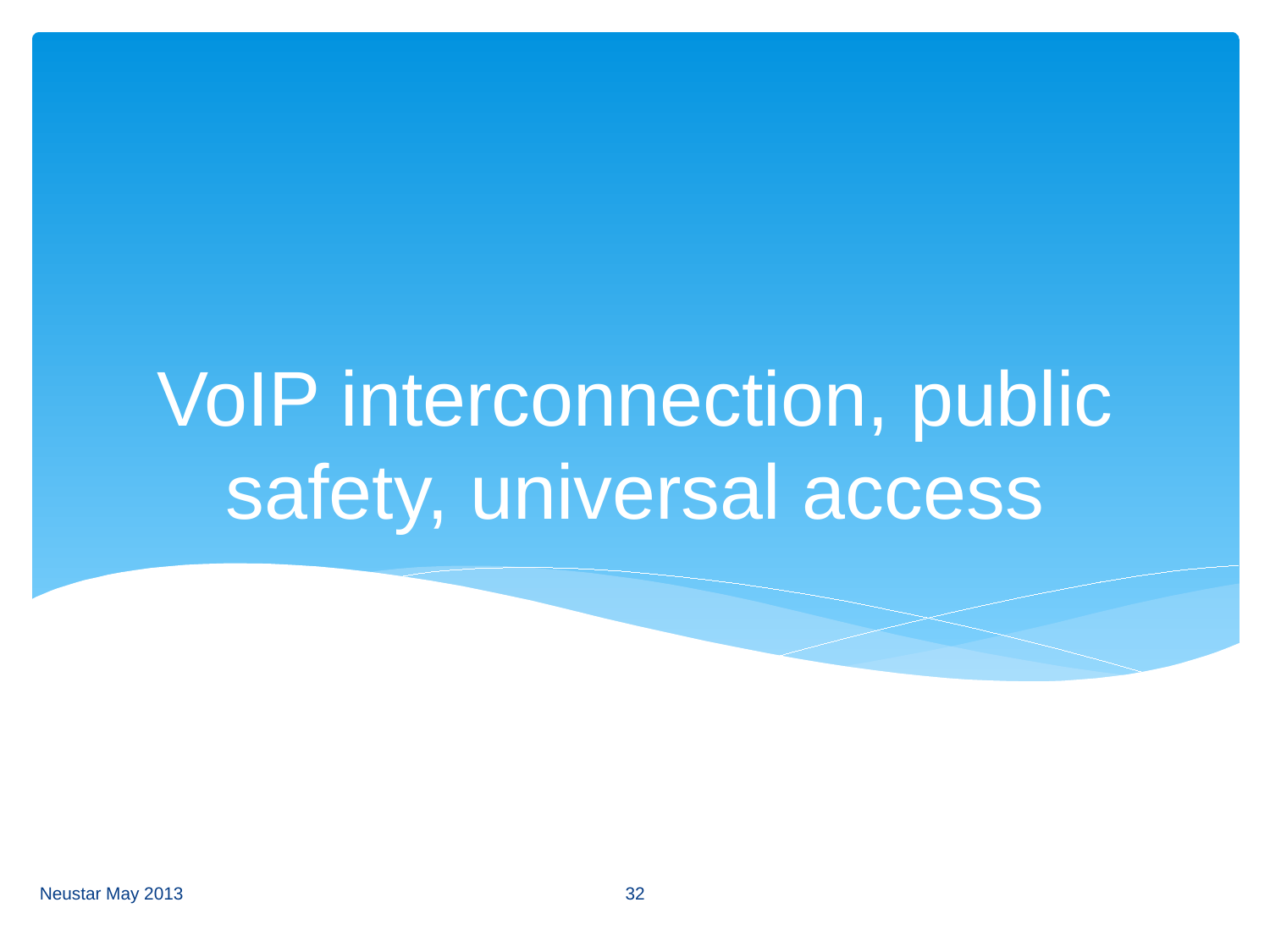

# VoIP interconnection, public safety, universal access
32
Neustar May 2013